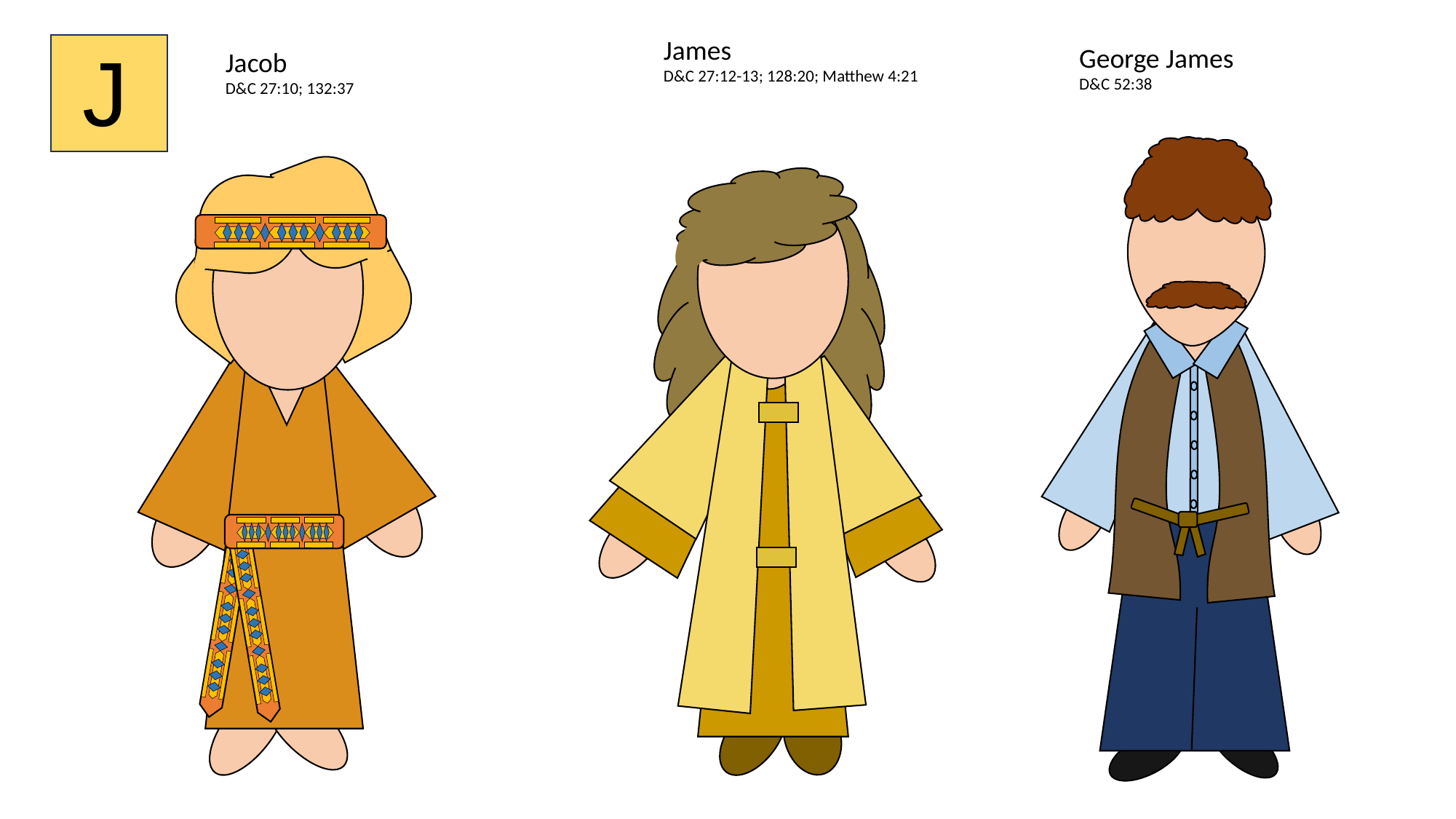

James
D&C 27:12-13; 128:20; Matthew 4:21
J

George James
D&C 52:38
Jacob
D&C 27:10; 132:37